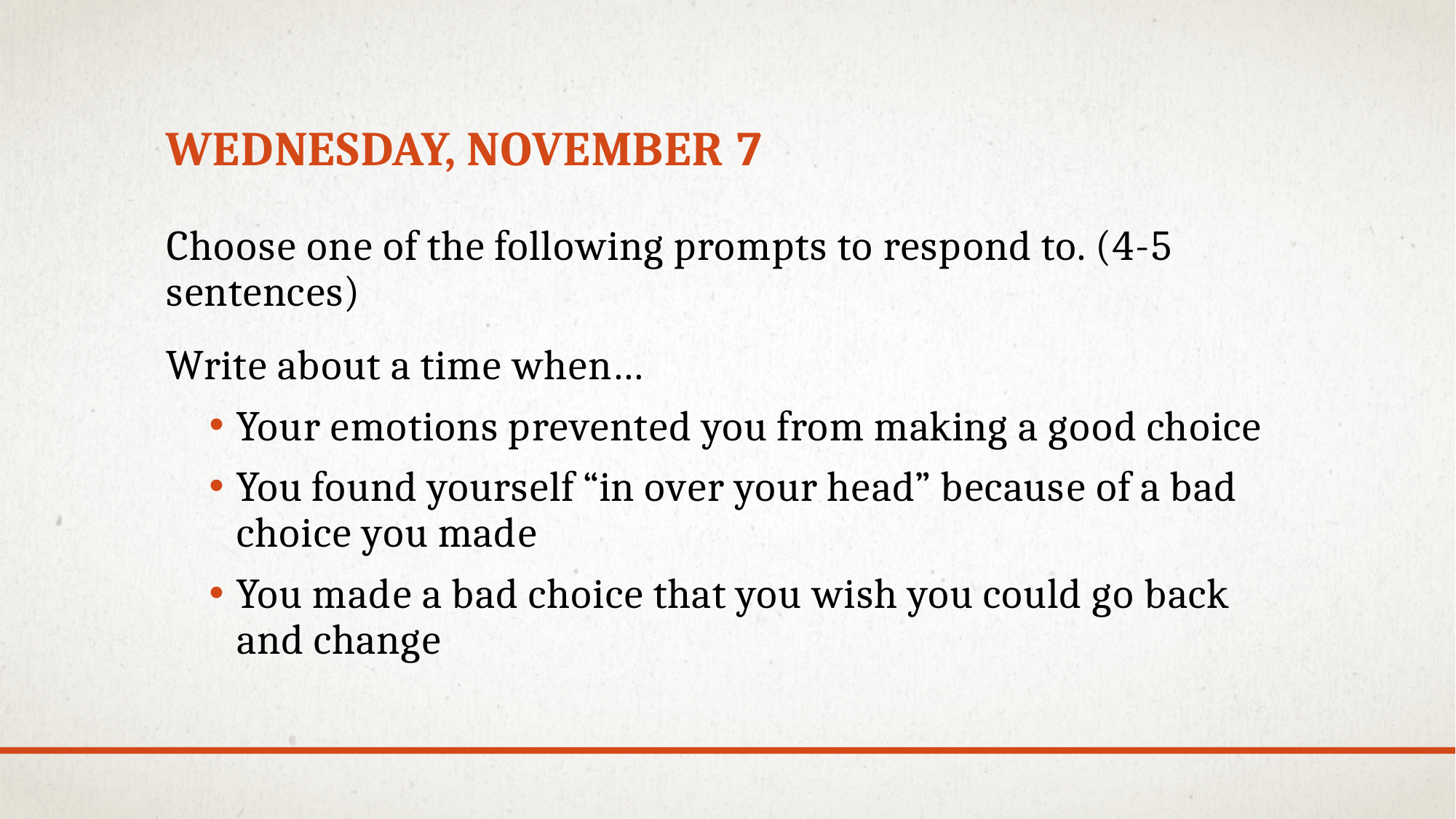

# Wednesday, November 7
Choose one of the following prompts to respond to. (4-5 sentences)
Write about a time when…
Your emotions prevented you from making a good choice
You found yourself “in over your head” because of a bad choice you made
You made a bad choice that you wish you could go back and change